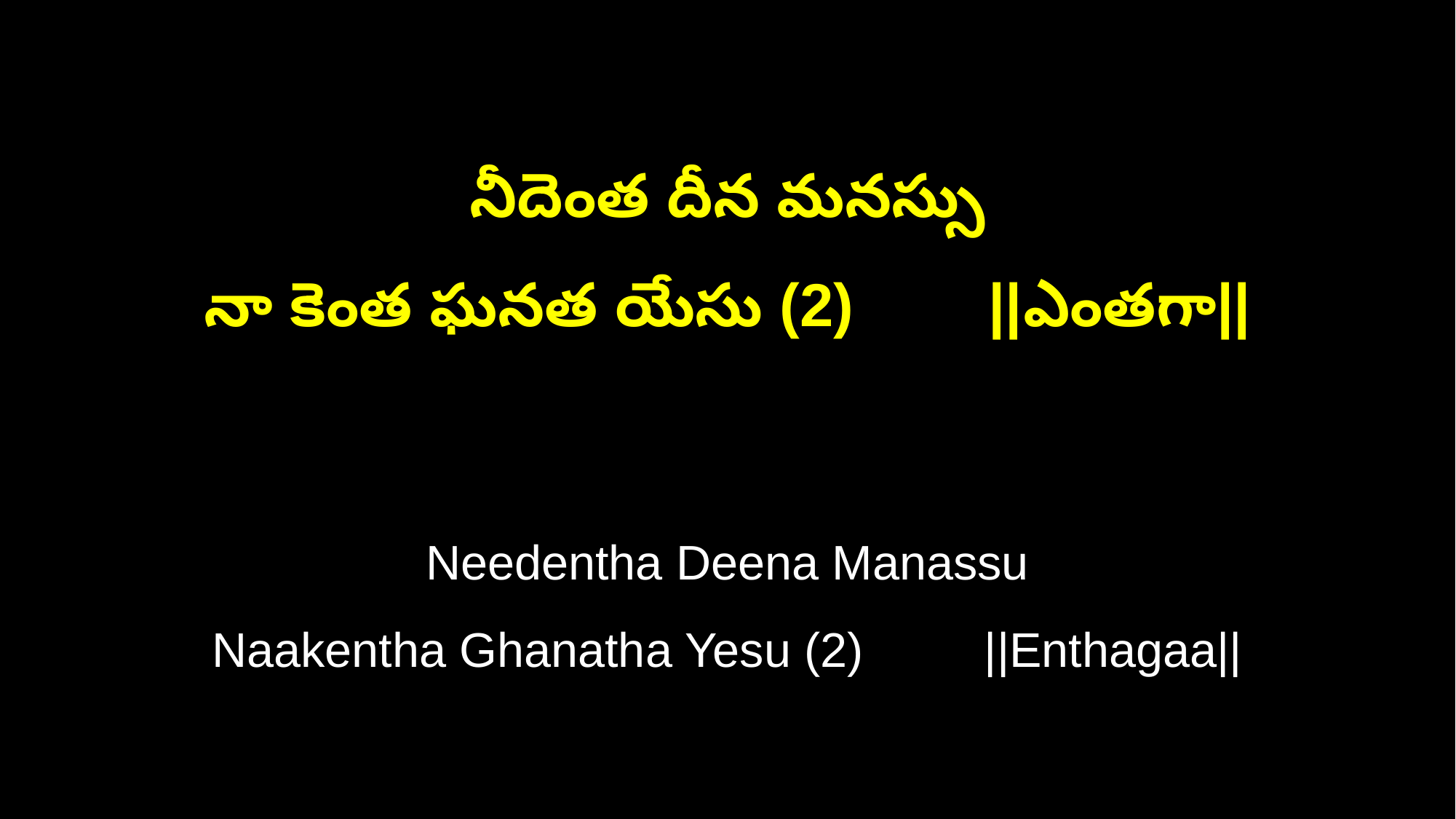

నీదెంత దీన మనస్సు
నా కెంత ఘనత యేసు (2)        ||ఎంతగా||
Needentha Deena Manassu
Naakentha Ghanatha Yesu (2)         ||Enthagaa||